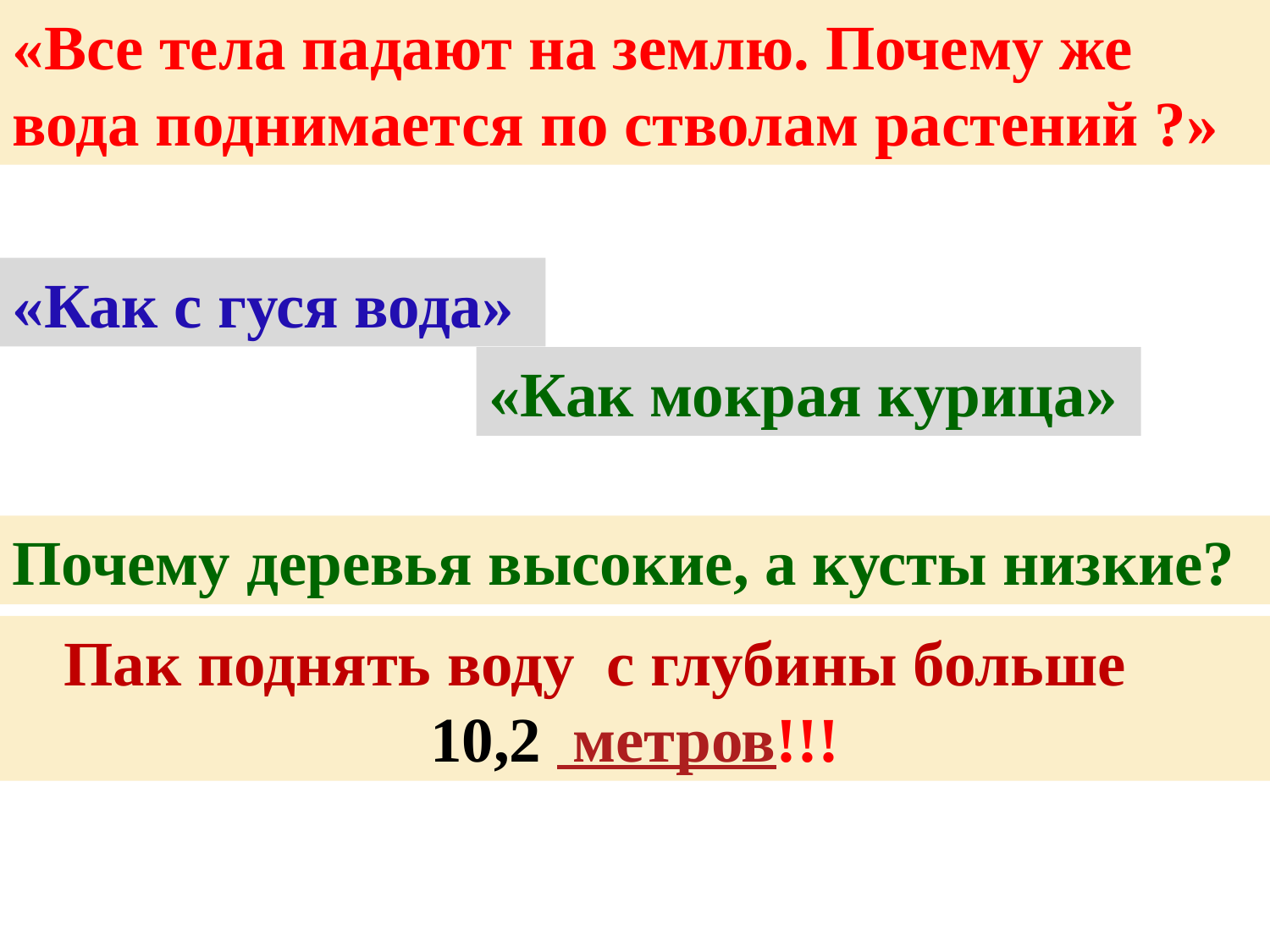

«Все тела падают на землю. Почему же вода поднимается по стволам растений ?»
«Как с гуся вода»
«Как мокрая курица»

Почему деревья высокие, а кусты низкие?
Пак поднять воду  с глубины больше      10,2  метров!!!